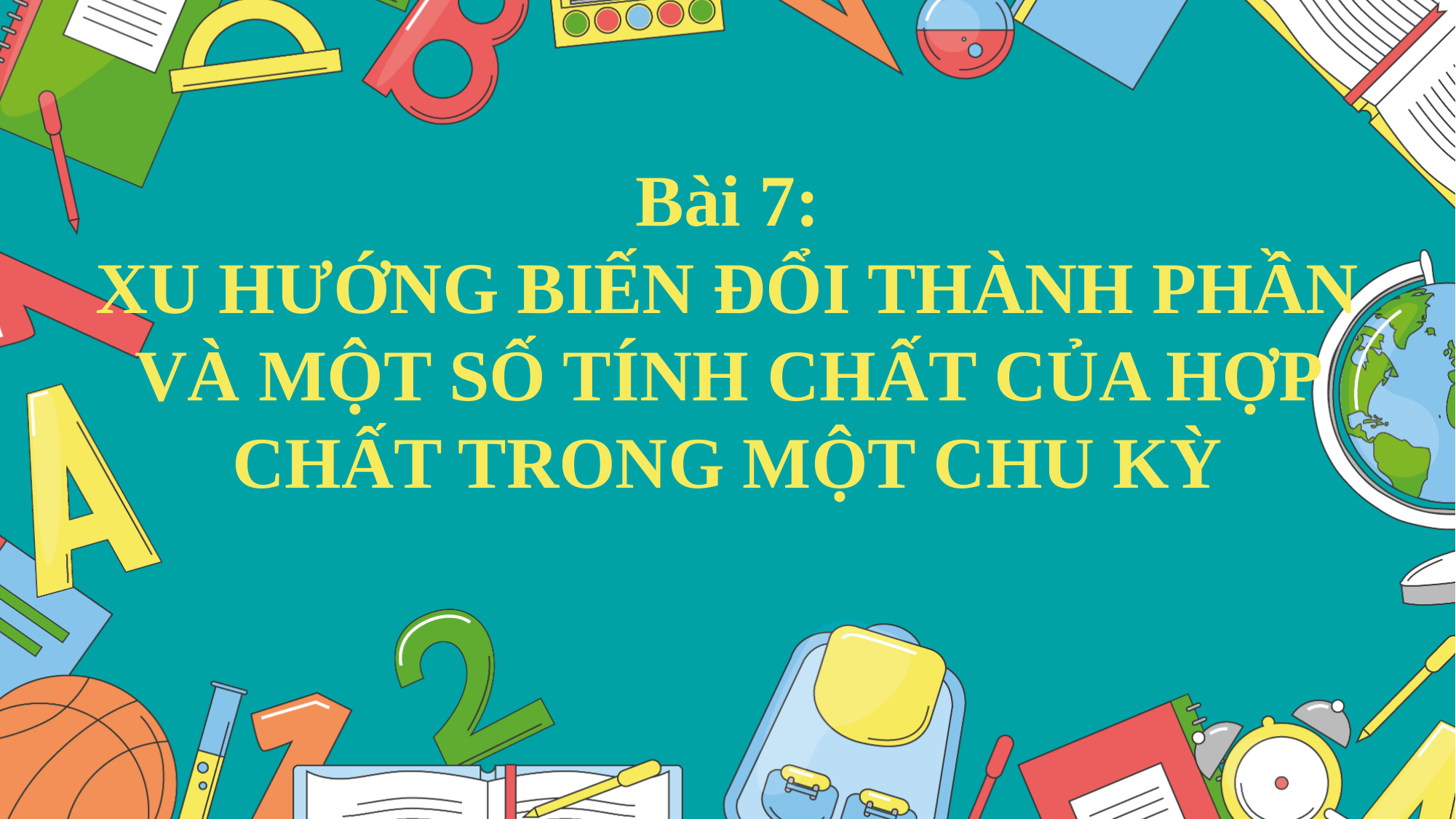

Bài 7:
XU HƯỚNG BIẾN ĐỔI THÀNH PHẦN VÀ MỘT SỐ TÍNH CHẤT CỦA HỢP CHẤT TRONG MỘT CHU KỲ